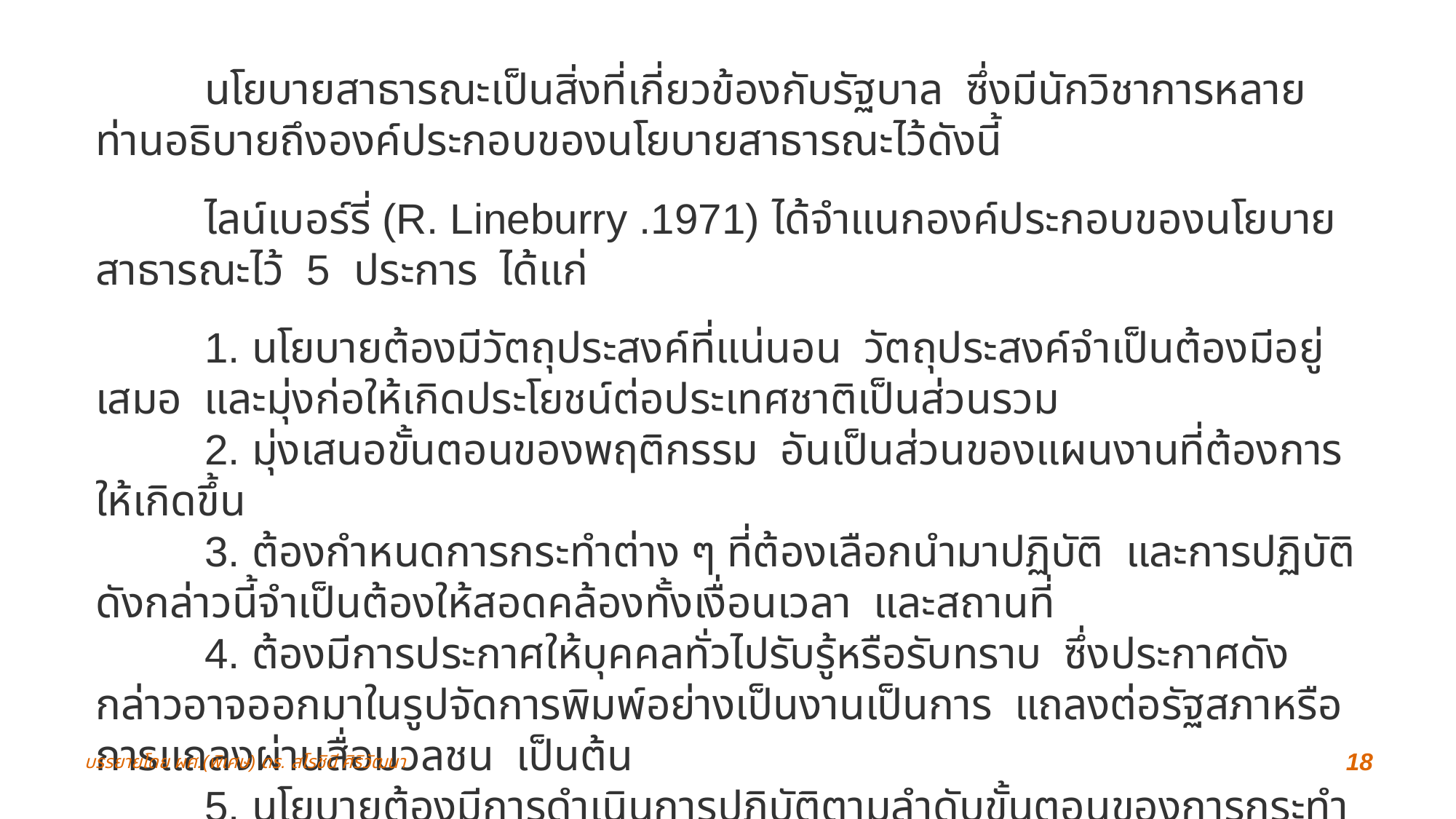

นโยบายสาธารณะเป็นสิ่งที่เกี่ยวข้องกับรัฐบาล  ซึ่งมีนักวิชาการหลายท่านอธิบายถึงองค์ประกอบของนโยบายสาธารณะไว้ดังนี้
	ไลน์เบอร์รี่ (R. Lineburry .1971) ได้จำแนกองค์ประกอบของนโยบายสาธารณะไว้  5  ประการ  ได้แก่
	1. นโยบายต้องมีวัตถุประสงค์ที่แน่นอน  วัตถุประสงค์จำเป็นต้องมีอยู่เสมอ  และมุ่งก่อให้เกิดประโยชน์ต่อประเทศชาติเป็นส่วนรวม
	2. มุ่งเสนอขั้นตอนของพฤติกรรม  อันเป็นส่วนของแผนงานที่ต้องการให้เกิดขึ้น
	3. ต้องกำหนดการกระทำต่าง ๆ ที่ต้องเลือกนำมาปฏิบัติ  และการปฏิบัติดังกล่าวนี้จำเป็นต้องให้สอดคล้องทั้งเงื่อนเวลา  และสถานที่
	4. ต้องมีการประกาศให้บุคคลทั่วไปรับรู้หรือรับทราบ  ซึ่งประกาศดังกล่าวอาจออกมาในรูปจัดการพิมพ์อย่างเป็นงานเป็นการ  แถลงต่อรัฐสภาหรือการแถลงผ่านสื่อมวลชน  เป็นต้น
	5. นโยบายต้องมีการดำเนินการปฏิบัติตามลำดับขั้นตอนของการกระทำที่ได้ตัดสินใจไว้แล้ว
บรรยายโดย ผศ.(พิเศษ) ดร. สโรชินี ศิริวัฒนา
18